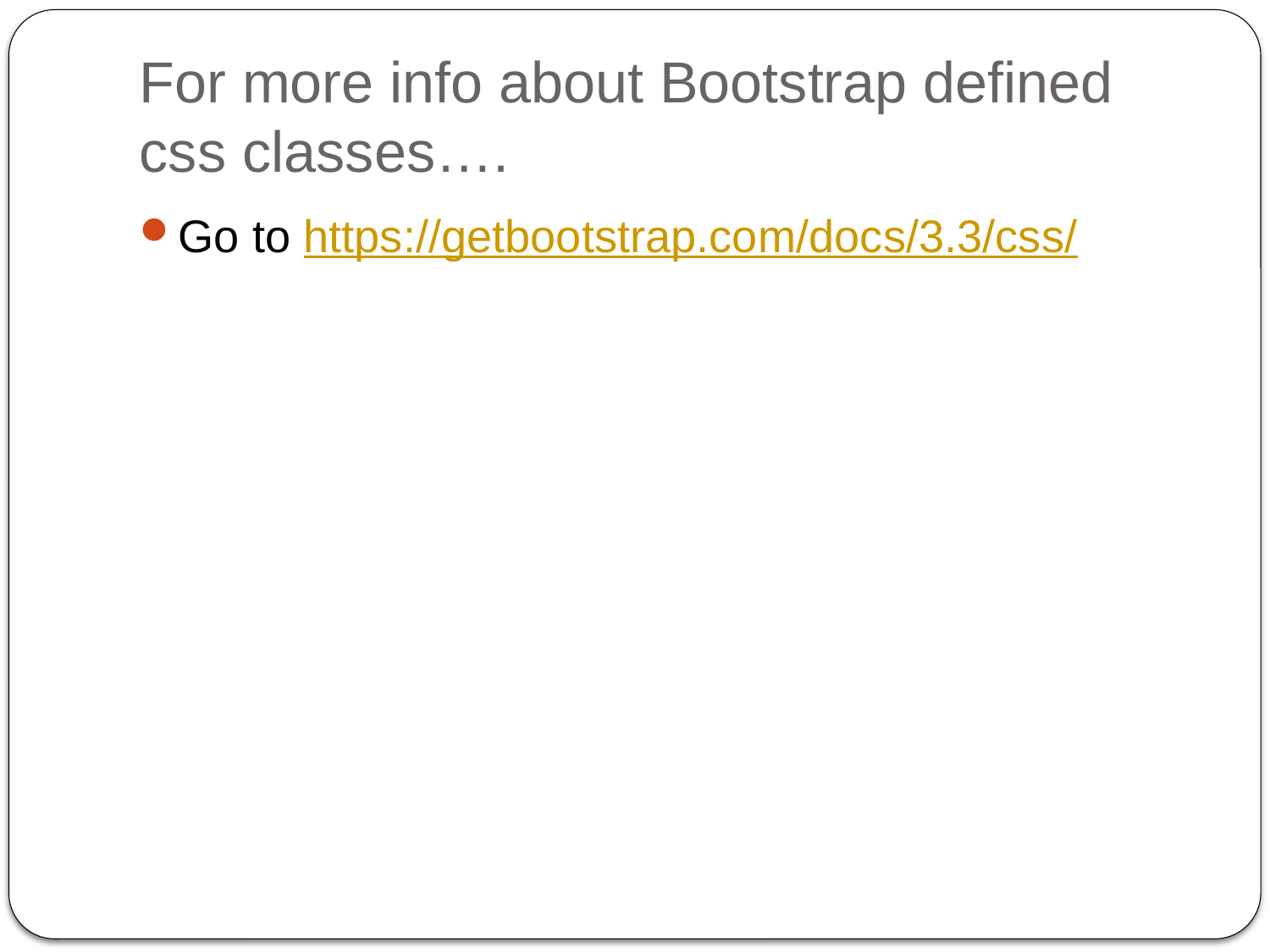

# For more info about Bootstrap defined css classes….
Go to https://getbootstrap.com/docs/3.3/css/